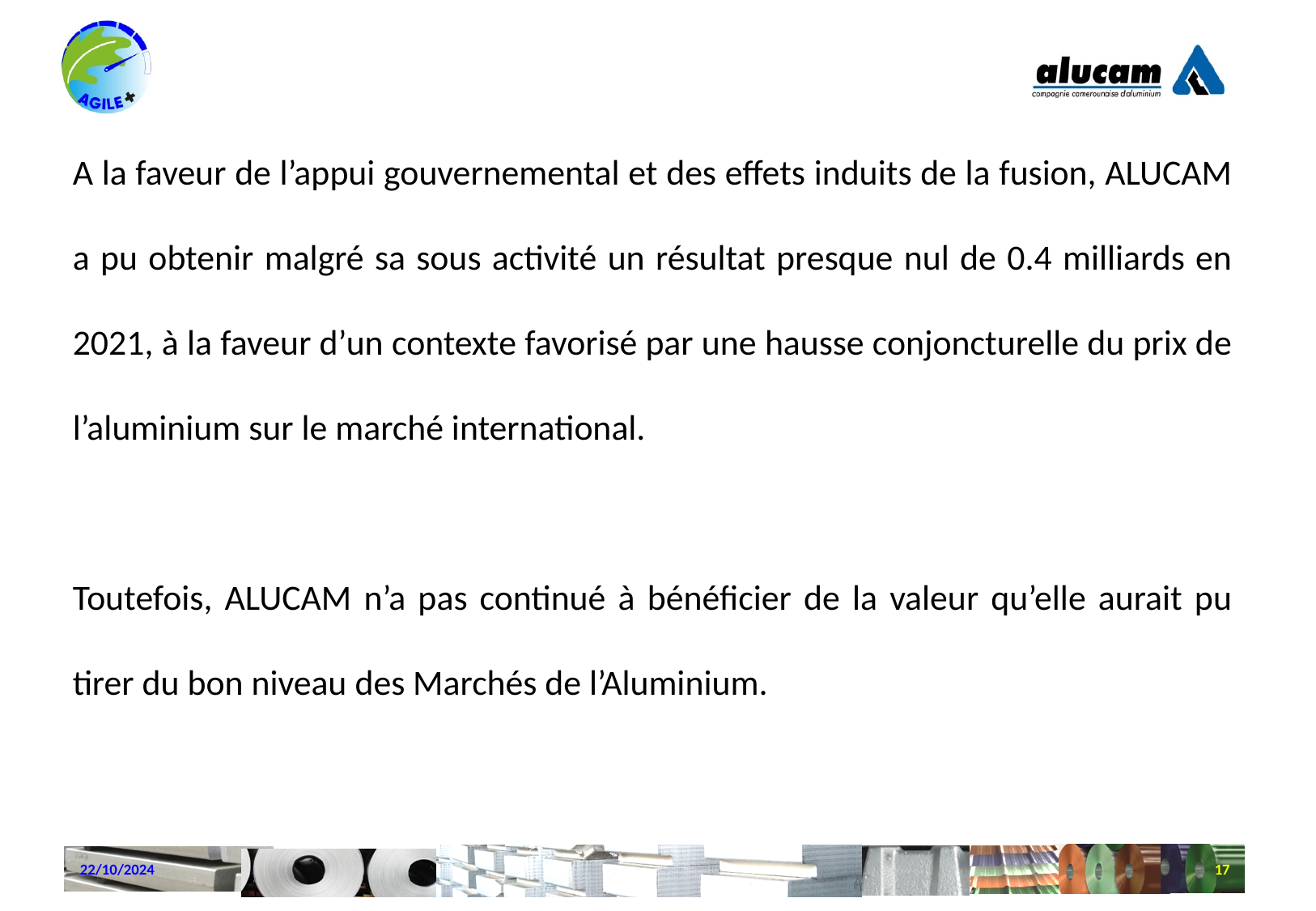

A la faveur de l’appui gouvernemental et des effets induits de la fusion, ALUCAM a pu obtenir malgré sa sous activité un résultat presque nul de 0.4 milliards en 2021, à la faveur d’un contexte favorisé par une hausse conjoncturelle du prix de l’aluminium sur le marché international.

Toutefois, ALUCAM n’a pas continué à bénéficier de la valeur qu’elle aurait pu tirer du bon niveau des Marchés de l’Aluminium.
22/10/2024
17